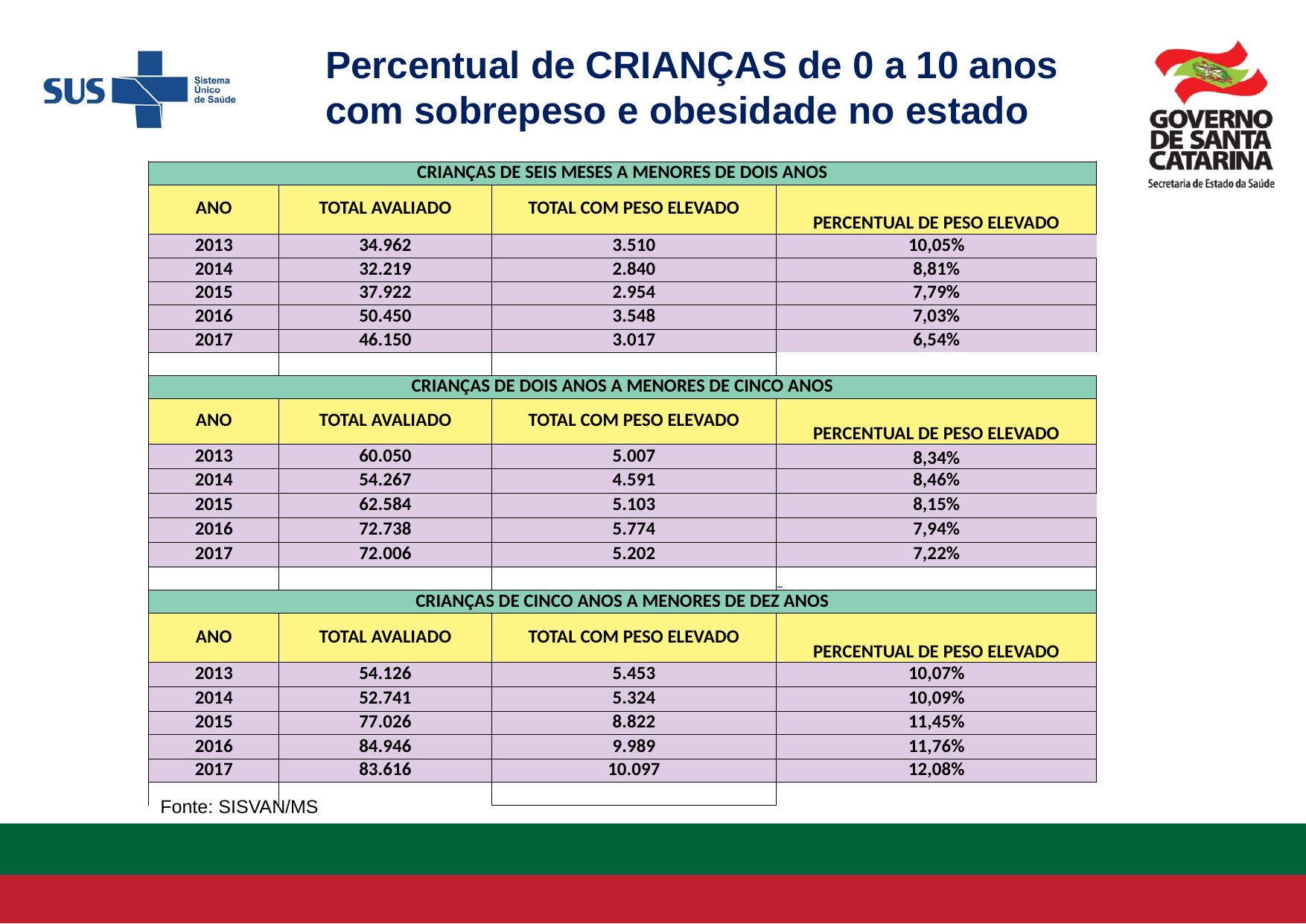

Percentual de CRIANÇAS de 0 a 10 anos
com sobrepeso e obesidade no estado

| CRIANÇAS DE SEIS MESES A MENORES DE DOIS ANOS |  |  |  |
| --- | --- | --- | --- |
| ANO | TOTAL AVALIADO | TOTAL COM PESO ELEVADO | PERCENTUAL DE PESO ELEVADO |
| 2013 | 34.962 | 3.510 | 10,05% |
| 2014 | 32.219 | 2.840 | 8,81% |
| 2015 | 37.922 | 2.954 | 7,79% |
| 2016 | 50.450 | 3.548 | 7,03% |
| 2017 | 46.150 | 3.017 | 6,54% |
|  |  |  |  |
| CRIANÇAS DE DOIS ANOS A MENORES DE CINCO ANOS |  |  |  |
| ANO | TOTAL AVALIADO | TOTAL COM PESO ELEVADO | PERCENTUAL DE PESO ELEVADO |
| 2013 | 60.050 | 5.007 | 8,34% |
| 2014 | 54.267 | 4.591 | 8,46% |
| 2015 | 62.584 | 5.103 | 8,15% |
| 2016 | 72.738 | 5.774 | 7,94% |
| 2017 | 72.006 | 5.202 | 7,22% |
|  |  |  |  |
| CRIANÇAS DE CINCO ANOS A MENORES DE DEZ ANOS |  |  |  |
| ANO | TOTAL AVALIADO | TOTAL COM PESO ELEVADO | PERCENTUAL DE PESO ELEVADO |
| 2013 | 54.126 | 5.453 | 10,07% |
| 2014 | 52.741 | 5.324 | 10,09% |
| 2015 | 77.026 | 8.822 | 11,45% |
| 2016 | 84.946 | 9.989 | 11,76% |
| 2017 | 83.616 | 10.097 | 12,08% |
|  |  |  |  |
Fonte: SISVAN/MS